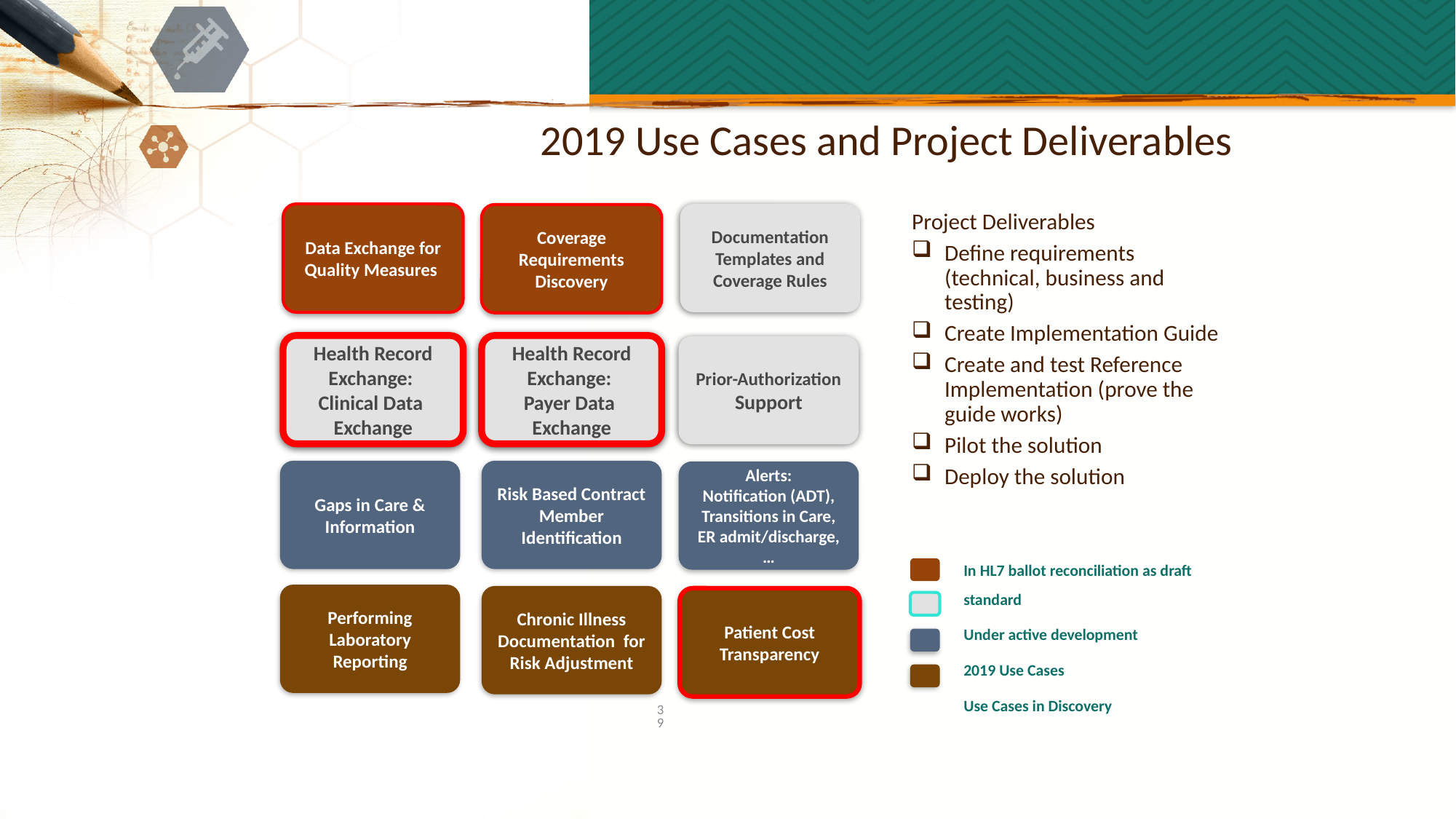

2019 Use Cases and Project Deliverables
Data Exchange for Quality Measures
Documentation Templates and Coverage Rules
Coverage Requirements Discovery
Project Deliverables
Define requirements (technical, business and testing)
Create Implementation Guide
Create and test Reference Implementation (prove the guide works)
Pilot the solution
Deploy the solution
Health Record Exchange:
Clinical Data  Exchange
Health Record Exchange:
Payer Data
Exchange
Prior-Authorization Support
Gaps in Care & Information
Risk Based Contract Member Identification
Alerts:
Notification (ADT),
Transitions in Care, ER admit/discharge, …
In HL7 ballot reconciliation as draft standard
Under active development
2019 Use Cases
Use Cases in Discovery

Performing Laboratory Reporting
Chronic Illness Documentation  for
Risk Adjustment
Patient Cost Transparency

39